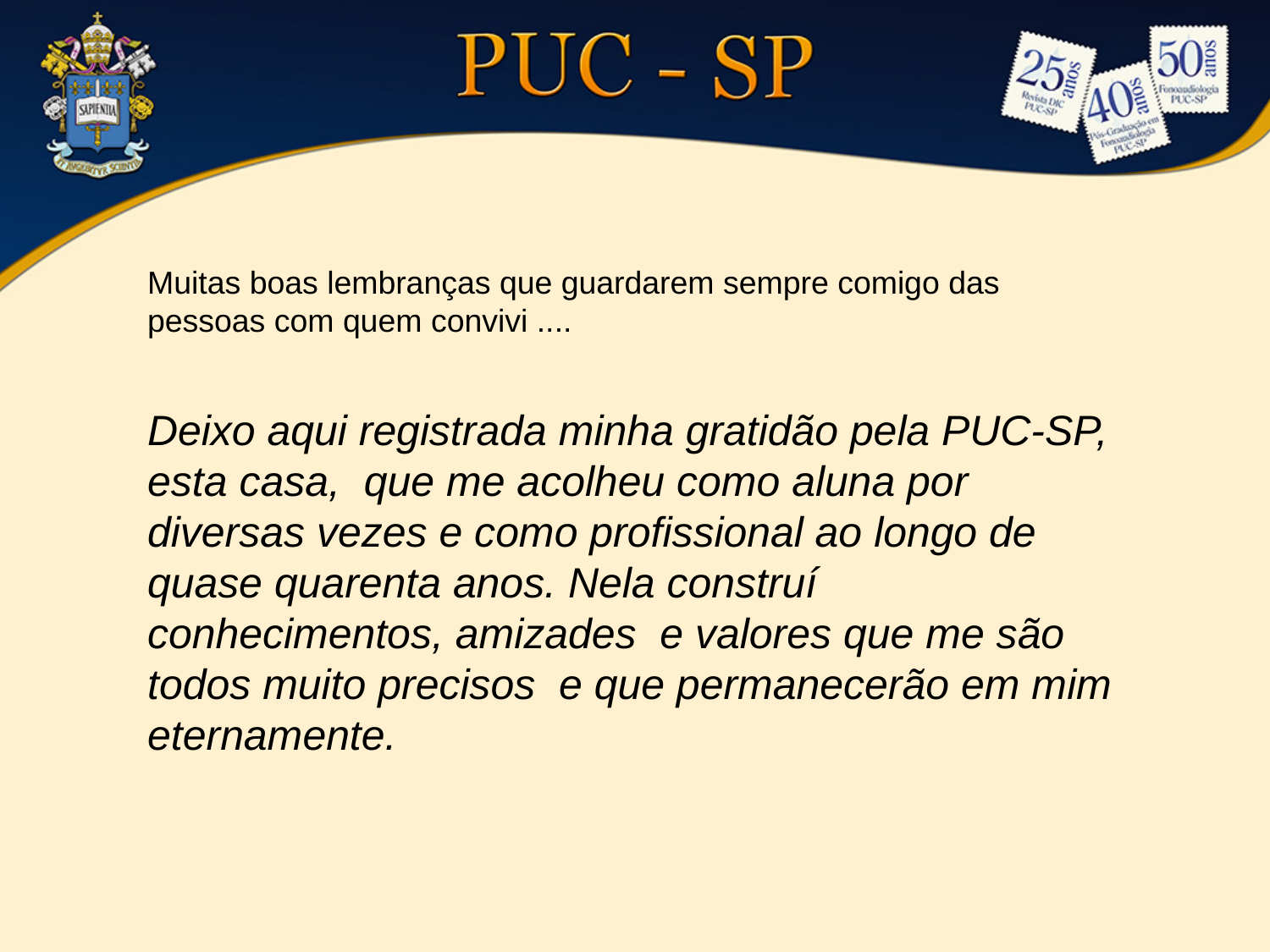

Muitas boas lembranças que guardarem sempre comigo das pessoas com quem convivi ....

Deixo aqui registrada minha gratidão pela PUC-SP,  esta casa,  que me acolheu como aluna por diversas vezes e como profissional ao longo de quase quarenta anos. Nela construí conhecimentos, amizades  e valores que me são todos muito precisos  e que permanecerão em mim eternamente.